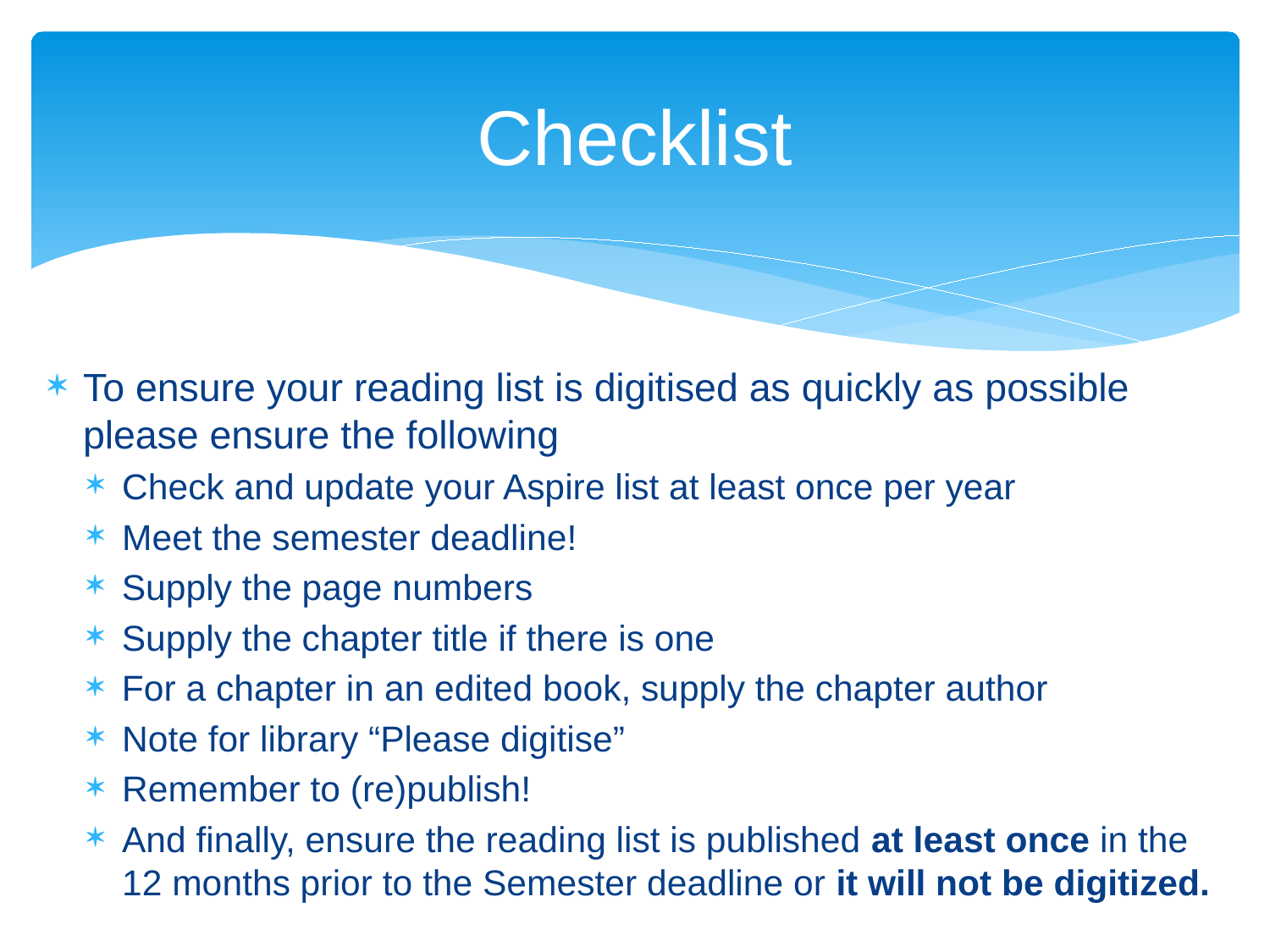

# Checklist
To ensure your reading list is digitised as quickly as possible please ensure the following
Check and update your Aspire list at least once per year
Meet the semester deadline!
Supply the page numbers
Supply the chapter title if there is one
For a chapter in an edited book, supply the chapter author
Note for library “Please digitise”
Remember to (re)publish!
And finally, ensure the reading list is published at least once in the 12 months prior to the Semester deadline or it will not be digitized.